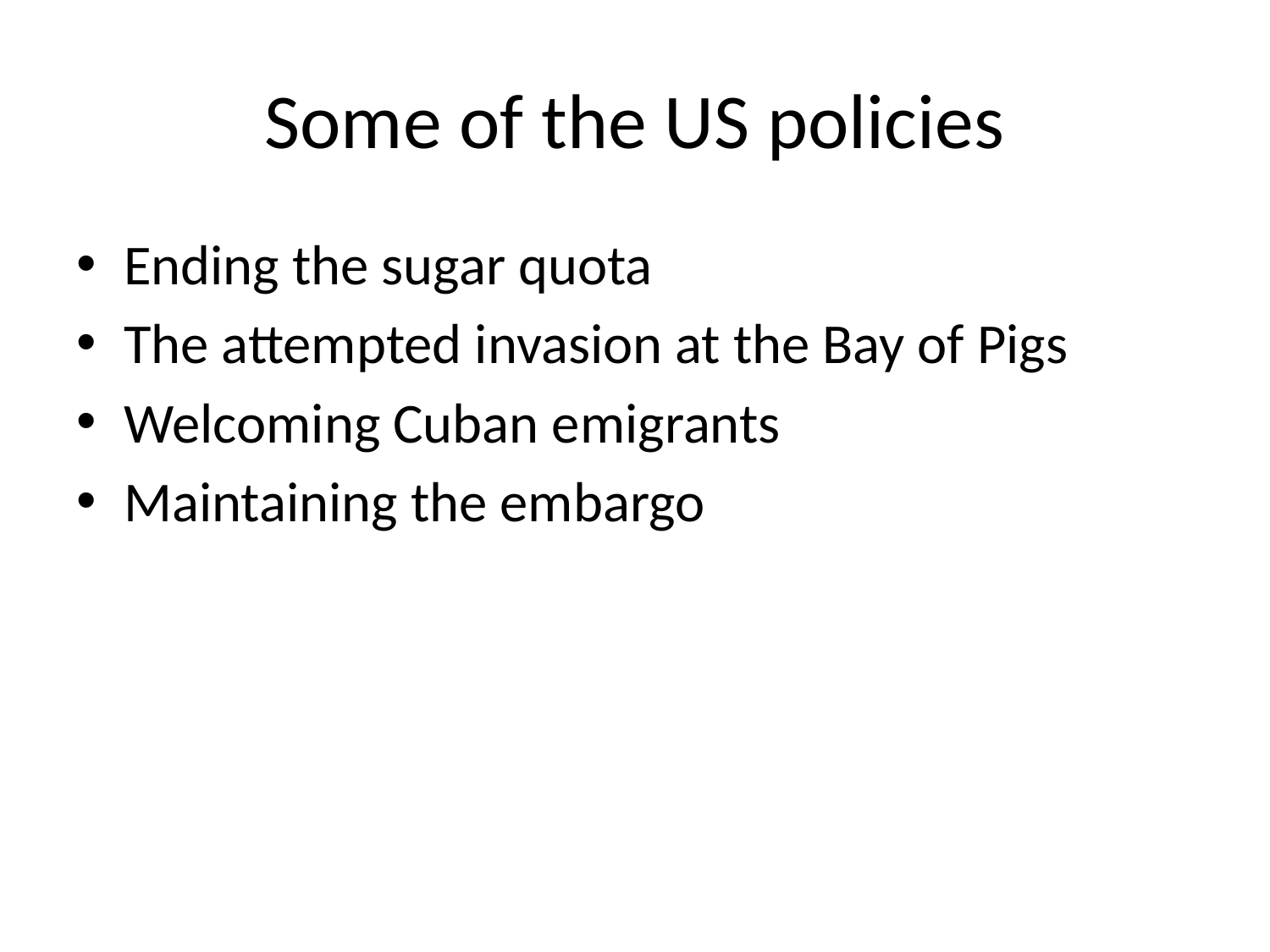

# Some of the US policies
Ending the sugar quota
The attempted invasion at the Bay of Pigs
Welcoming Cuban emigrants
Maintaining the embargo